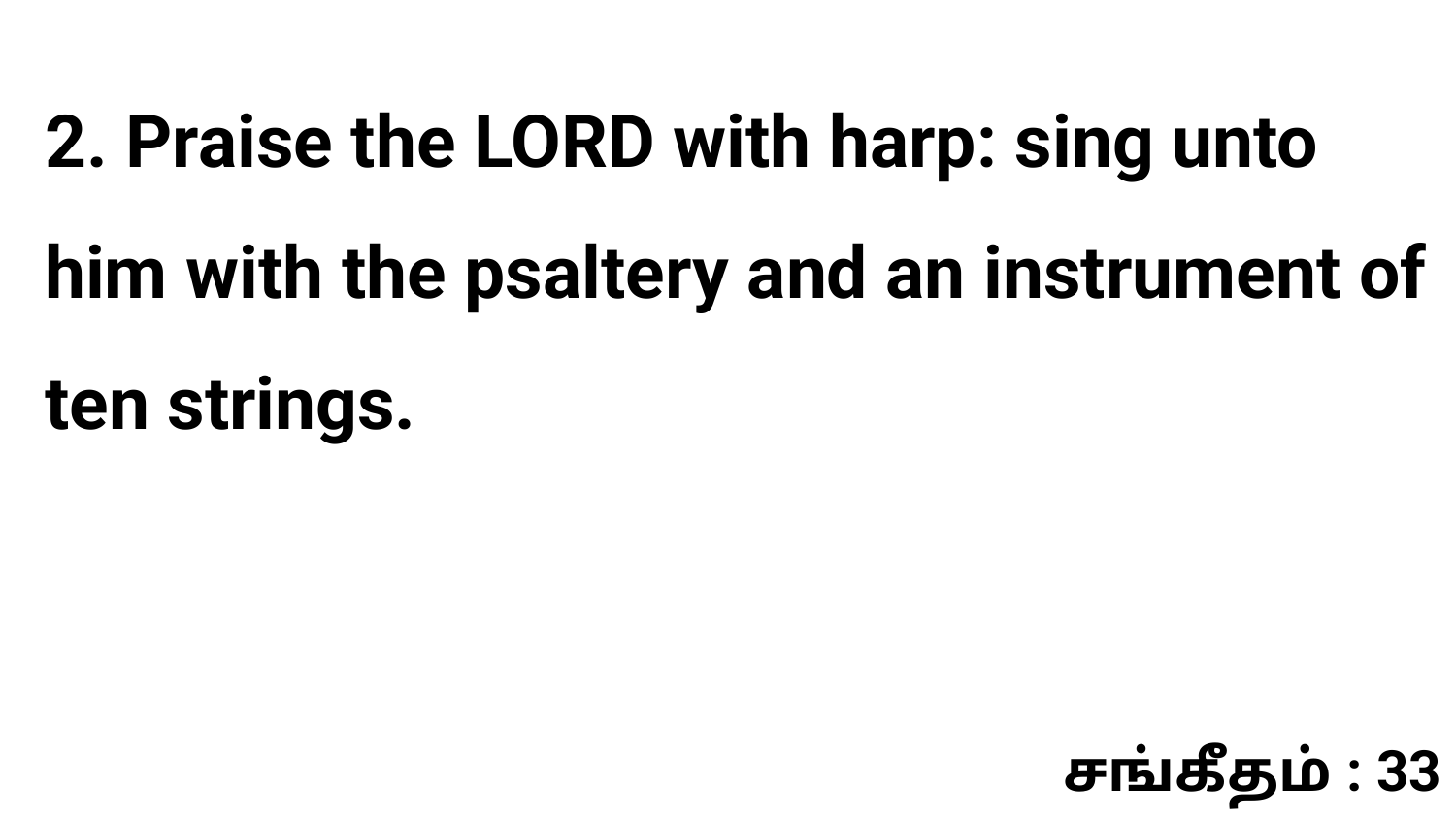

2. Praise the LORD with harp: sing unto him with the psaltery and an instrument of ten strings.
சங்கீதம் : 33